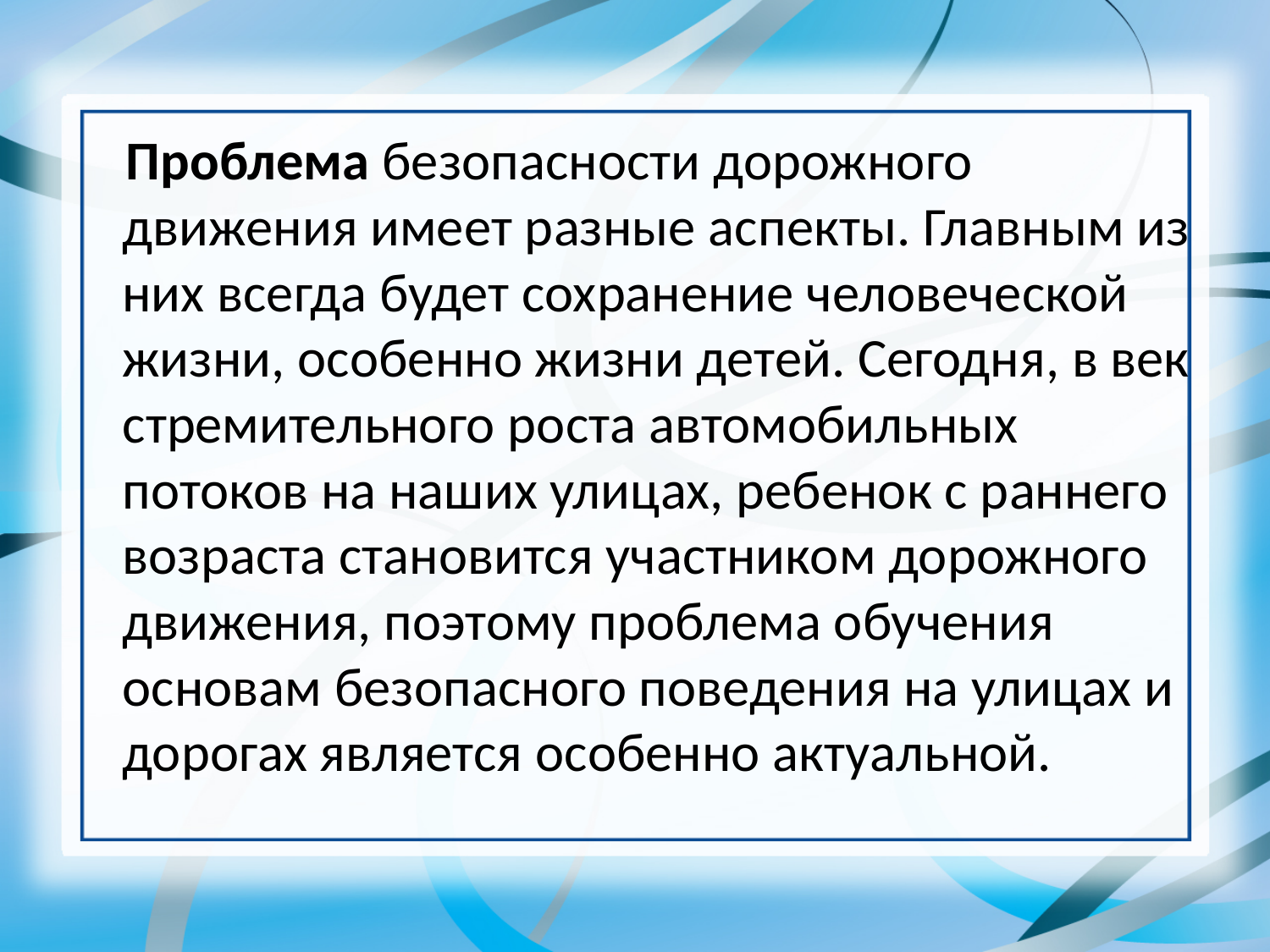

#
    Проблема безопасности дорожного движения имеет разные аспекты. Главным из них всегда будет сохранение человеческой жизни, особенно жизни детей. Сегодня, в век стремительного роста автомобильных потоков на наших улицах, ребенок с раннего возраста становится участником дорожного движения, поэтому проблема обучения основам безопасного поведения на улицах и дорогах является особенно актуальной.